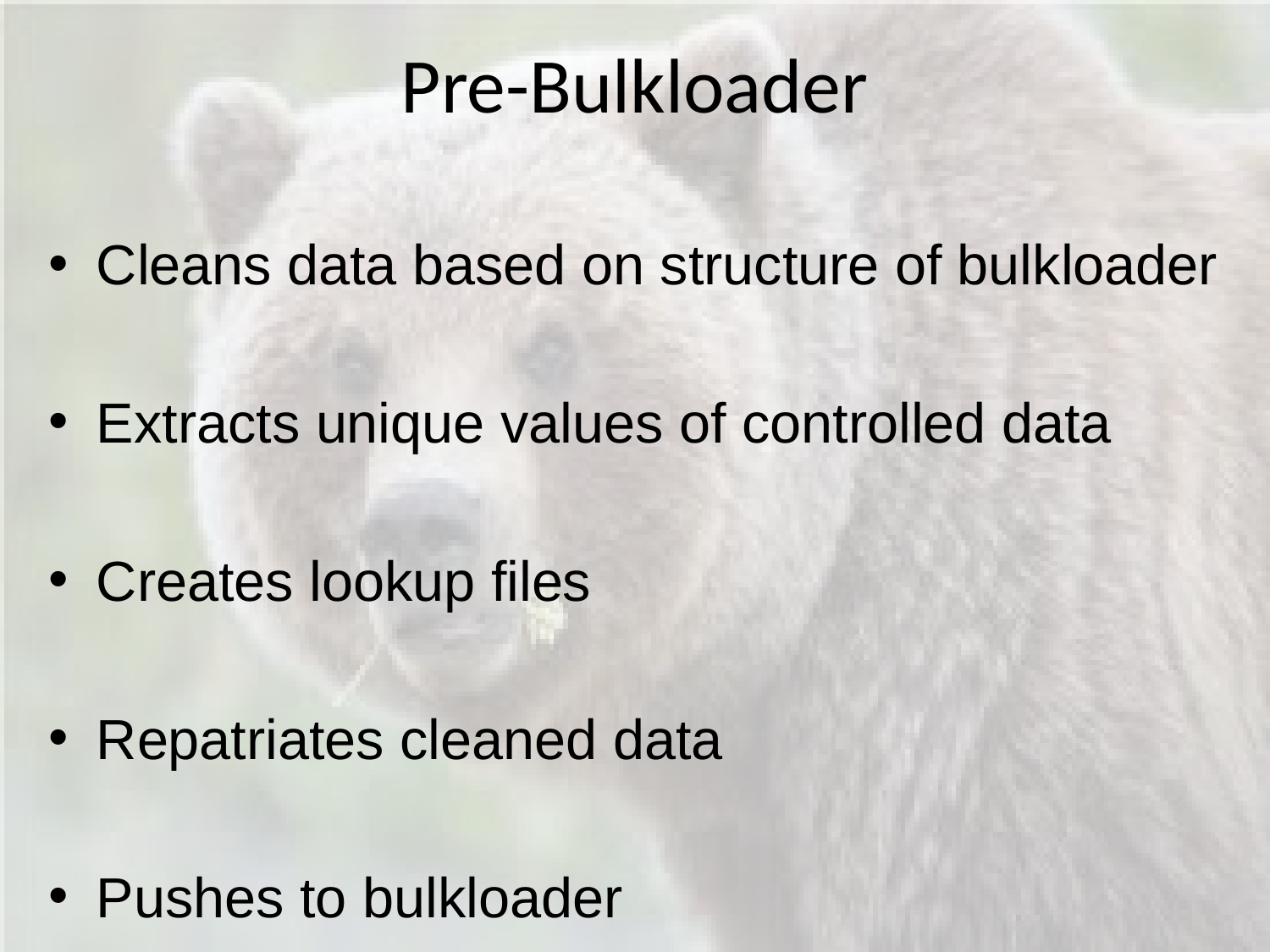

# Pre-Bulkloader
Cleans data based on structure of bulkloader

Extracts unique values of controlled data

Creates lookup files

Repatriates cleaned data

Pushes to bulkloader